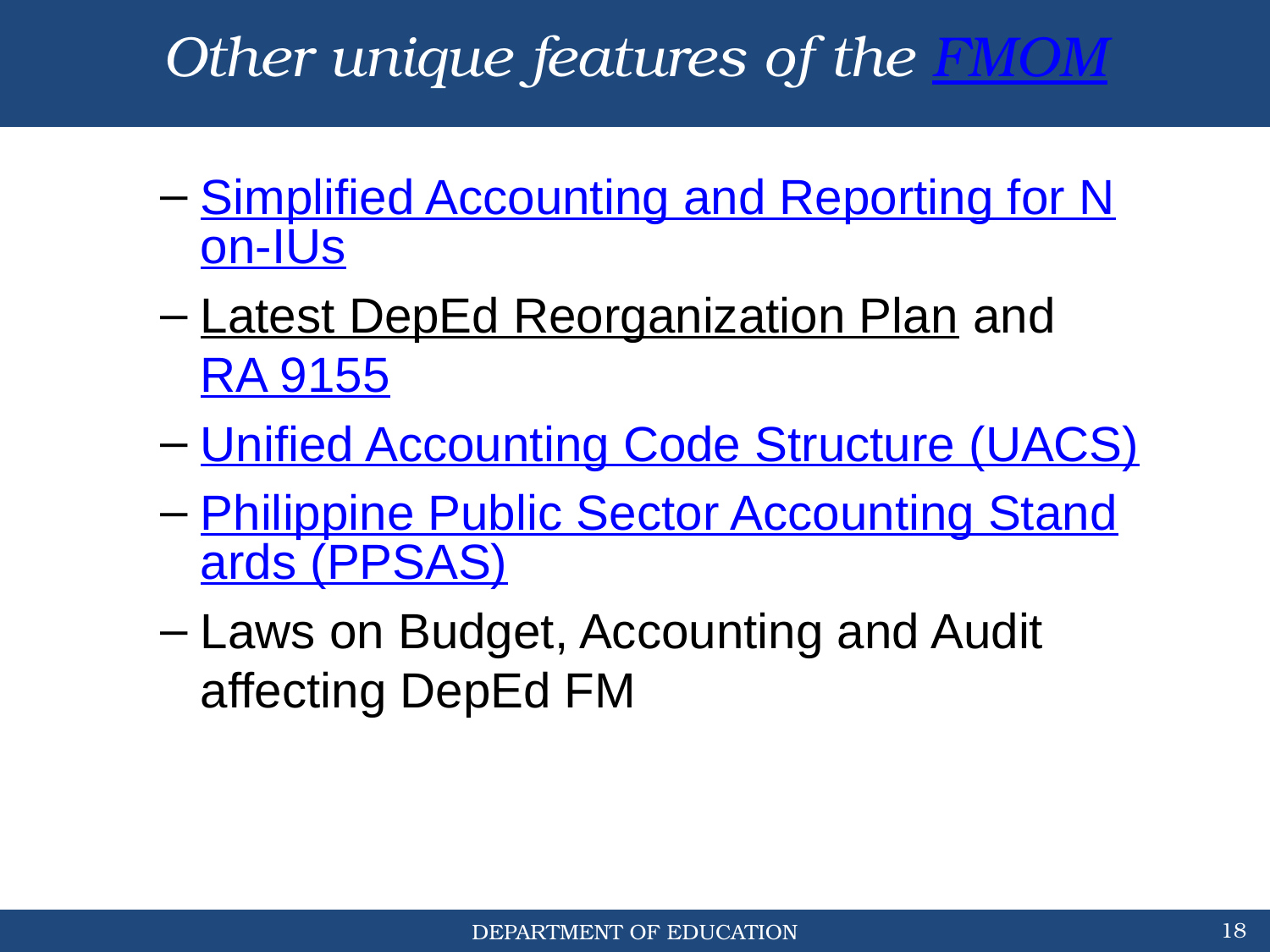

# Other unique features of the FMOM
Simplified Accounting and Reporting for Non-IUs
Latest DepEd Reorganization Plan and RA 9155
Unified Accounting Code Structure (UACS)
Philippine Public Sector Accounting Standards (PPSAS)
Laws on Budget, Accounting and Audit affecting DepEd FM

18